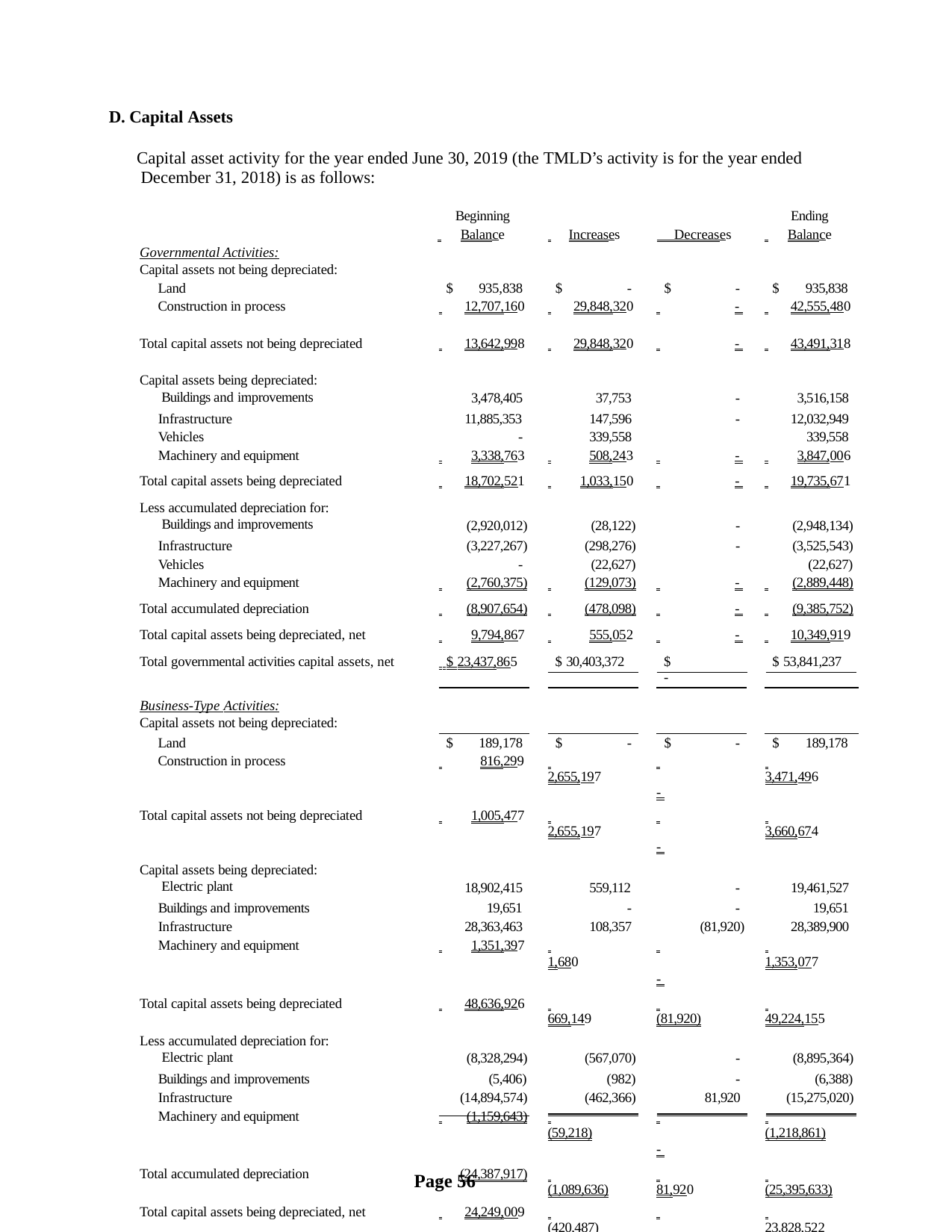

D. Capital Assets

Capital asset activity for the year ended June 30, 2019 (the TMLD’s activity is for the year ended  December 31, 2018) is as follows:
Beginning
 	Balance
Ending
 	Balance
 	Increases
     Decreases
| Governmental Activities: Capital assets not being depreciated: |  |  |  |  |  |  |  |  |  |  |  |
| --- | --- | --- | --- | --- | --- | --- | --- | --- | --- | --- | --- |
| Land | $ | 935,838 | $ |  | - | $ |  | - | $ |  | 935,838 |
| Construction in process | 12,707,160 |  |  | 29,848,320 |  |  | - |  |  | 42,555,480 |  |
| Total capital assets not being depreciated | 13,642,998 |  |  | 29,848,320 |  |  | - |  |  | 43,491,318 |  |
| Capital assets being depreciated: Buildings and improvements | 3,478,405 |  |  | 37,753 |  |  | - |  |  | 3,516,158 |  |
| Infrastructure | 11,885,353 |  |  | 147,596 |  |  | - |  |  | 12,032,949 |  |
| Vehicles | - |  |  | 339,558 |  |  |  |  |  | 339,558 |  |
| Machinery and equipment | 3,338,763 |  |  | 508,243 |  |  | - |  |  | 3,847,006 |  |
| Total capital assets being depreciated | 18,702,521 |  |  | 1,033,150 |  |  | - |  |  | 19,735,671 |  |
| Less accumulated depreciation for: Buildings and improvements | (2,920,012) |  |  | (28,122) |  |  | - |  |  | (2,948,134) |  |
| Infrastructure | (3,227,267) |  |  | (298,276) |  |  | - |  |  | (3,525,543) |  |
| Vehicles | - |  |  | (22,627) |  |  |  |  |  | (22,627) |  |
| Machinery and equipment | (2,760,375) |  |  | (129,073) |  |  | - |  |  | (2,889,448) |  |
| Total accumulated depreciation | (8,907,654) |  |  | (478,098) |  |  | - |  |  | (9,385,752) |  |
| Total capital assets being depreciated, net | 9,794,867 |  |  | 555,052 |  |  | - |  |  | 10,349,919 |  |
| Total governmental activities capital assets, net | $ 23,437,865 |  |  | $ 30,403,372 |  |  | $ - |  |  | $ 53,841,237 |  |
| Business-Type Activities: Capital assets not being depreciated: |  |  |  |  |  |  |  |  |  |  |  |
| Land | $ | 189,178 | $ |  | - | $ |  | - | $ |  | 189,178 |
| Construction in process | 816,299 |  | 2,655,197 |  |  | - |  |  | 3,471,496 |  |  |
| Total capital assets not being depreciated | 1,005,477 |  | 2,655,197 |  |  | - |  |  | 3,660,674 |  |  |
| Capital assets being depreciated: Electric plant | 18,902,415 |  | 559,112 |  |  | - |  |  | 19,461,527 |  |  |
| Buildings and improvements | 19,651 |  | - |  |  | - |  |  | 19,651 |  |  |
| Infrastructure | 28,363,463 |  | 108,357 |  |  | (81,920) |  |  | 28,389,900 |  |  |
| Machinery and equipment | 1,351,397 |  | 1,680 |  |  | - |  |  | 1,353,077 |  |  |
| Total capital assets being depreciated | 48,636,926 |  | 669,149 |  |  | (81,920) |  |  | 49,224,155 |  |  |
| Less accumulated depreciation for: Electric plant | (8,328,294) |  | (567,070) |  |  | - |  |  | (8,895,364) |  |  |
| Buildings and improvements | (5,406) |  | (982) |  |  | - |  |  | (6,388) |  |  |
| Infrastructure | (14,894,574) |  | (462,366) |  |  | 81,920 |  |  | (15,275,020) |  |  |
| Machinery and equipment | (1,159,643) |  | (59,218) |  |  | - |  |  | (1,218,861) |  |  |
| Total accumulated depreciation | (24,387,917) |  | (1,089,636) |  |  | 81,920 |  |  | (25,395,633) |  |  |
| Total capital assets being depreciated, net | 24,249,009 |  | (420,487) |  |  | - |  |  | 23,828,522 |  |  |
| Total business-type activities capital assets, net | $ 25,254,486 |  | $ 2,234,710 |  |  | $ - |  |  | $ 27,489,196 |  |  |

Page 56